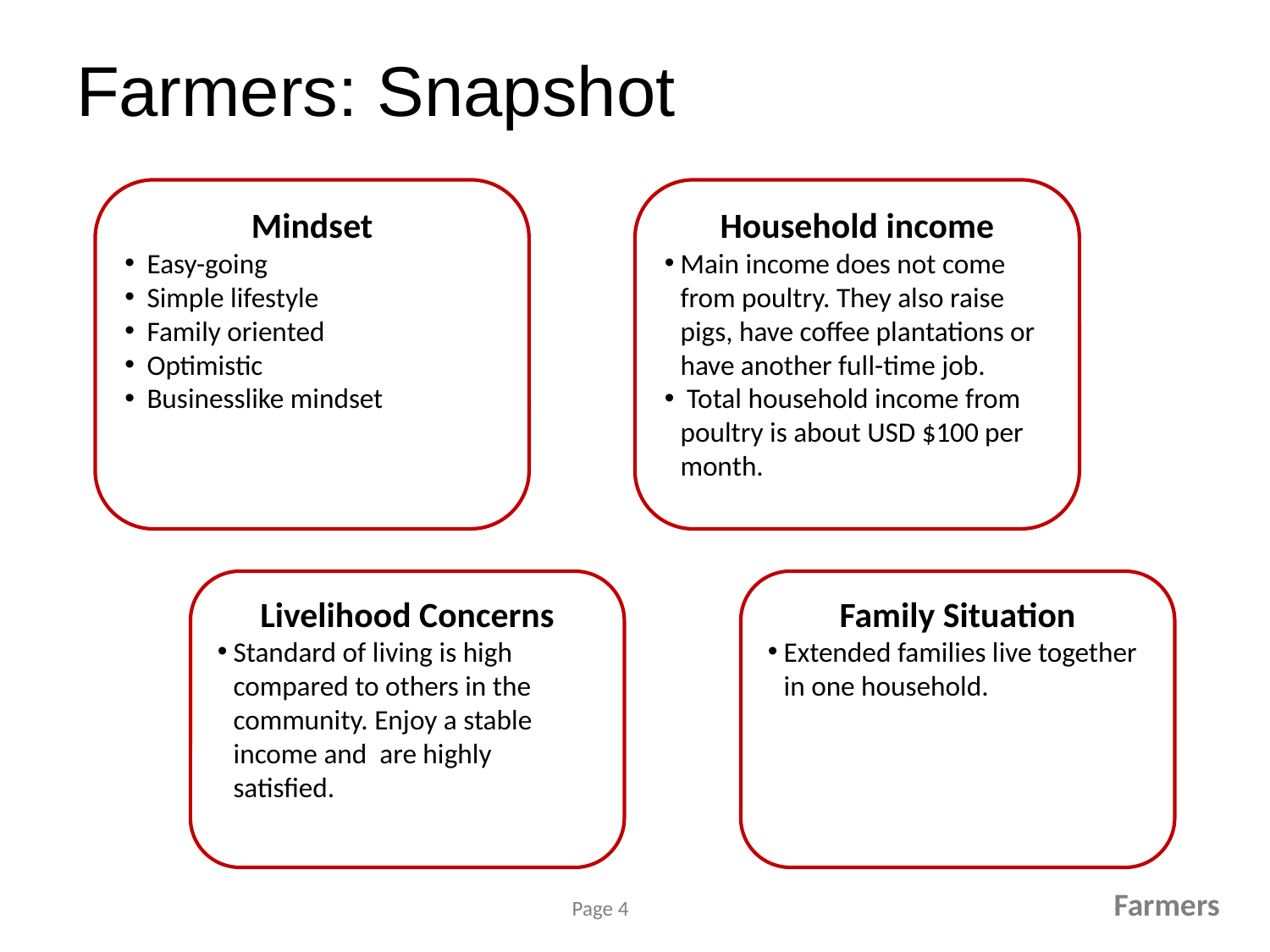

# Farmers: Snapshot
Mindset
 Easy-going
 Simple lifestyle
 Family oriented
 Optimistic
 Businesslike mindset

Household income
Main income does not come from poultry. They also raise pigs, have coffee plantations or have another full-time job.
 Total household income from poultry is about USD $100 per month.
Livelihood Concerns
Standard of living is high compared to others in the community. Enjoy a stable income and  are highly satisfied.
Family Situation
Extended families live together in one household.
Farmers